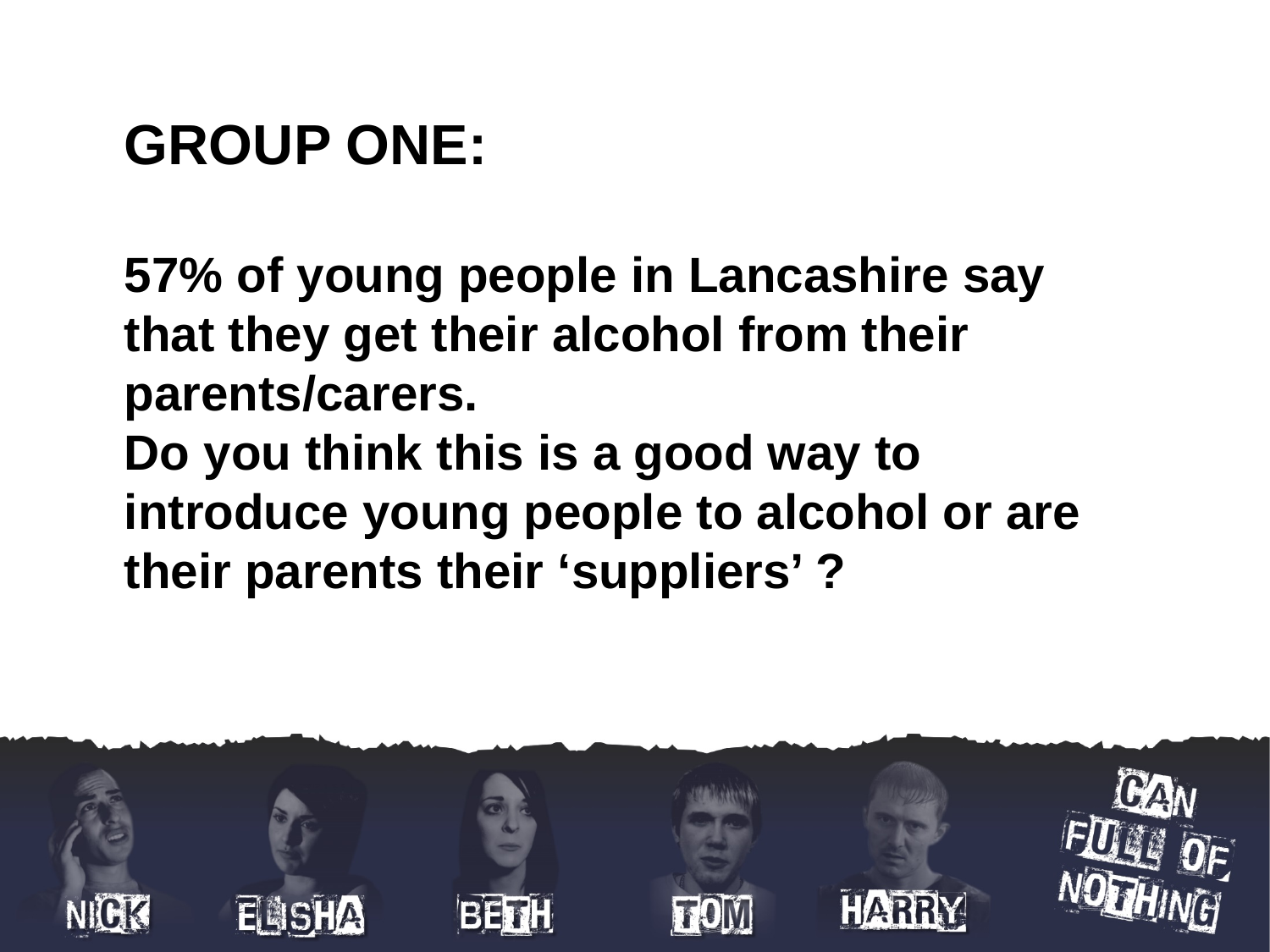

GROUP ONE:
57% of young people in Lancashire say that they get their alcohol from their parents/carers.
Do you think this is a good way to introduce young people to alcohol or are their parents their ‘suppliers’ ?